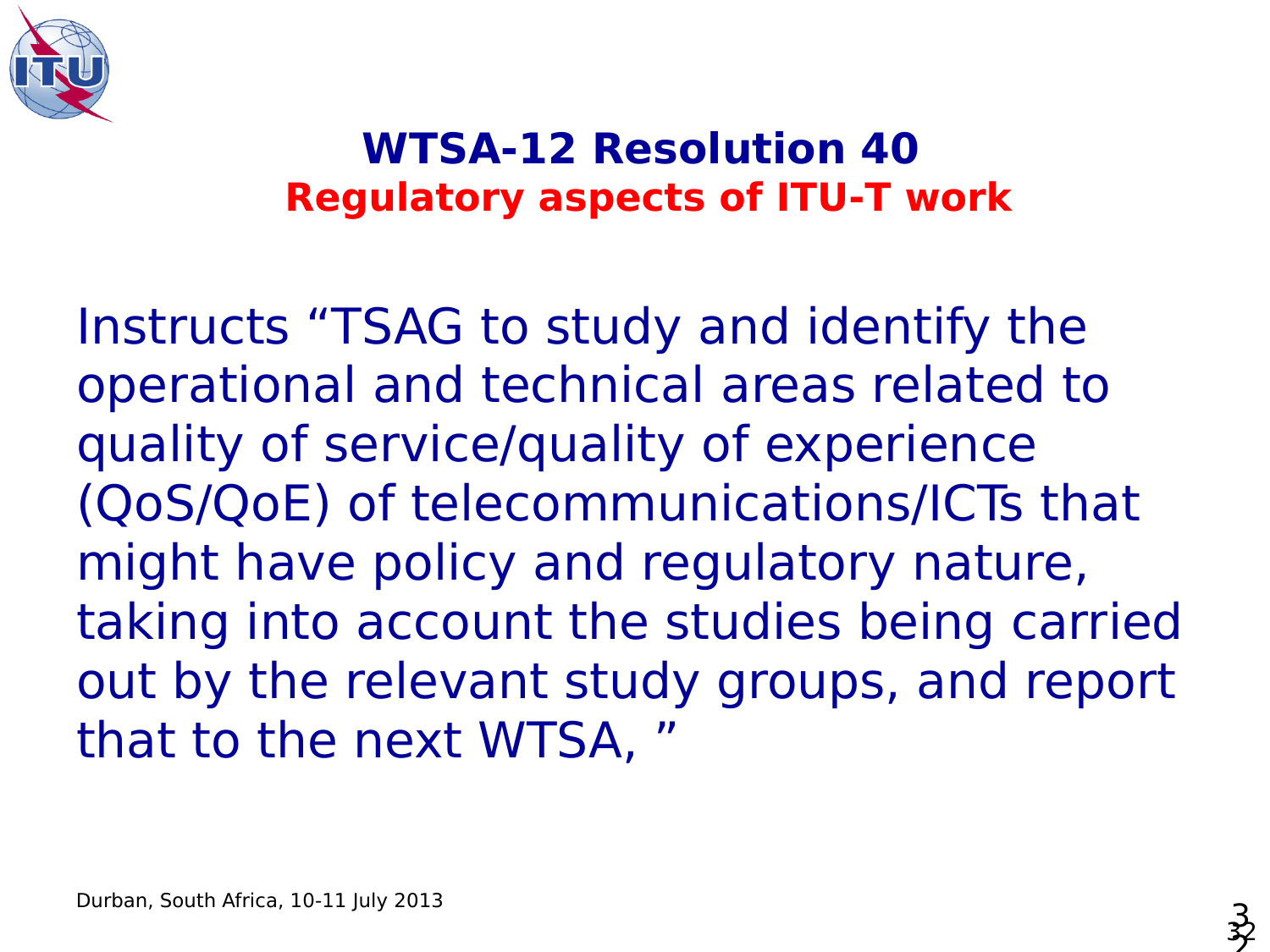

# WTSA-12 Resolution 40 Regulatory aspects of ITU‑T work
Instructs “TSAG to study and identify the operational and technical areas related to quality of service/quality of experience (QoS/QoE) of telecommunications/ICTs that might have policy and regulatory nature, taking into account the studies being carried out by the relevant study groups, and report that to the next WTSA, ”

32